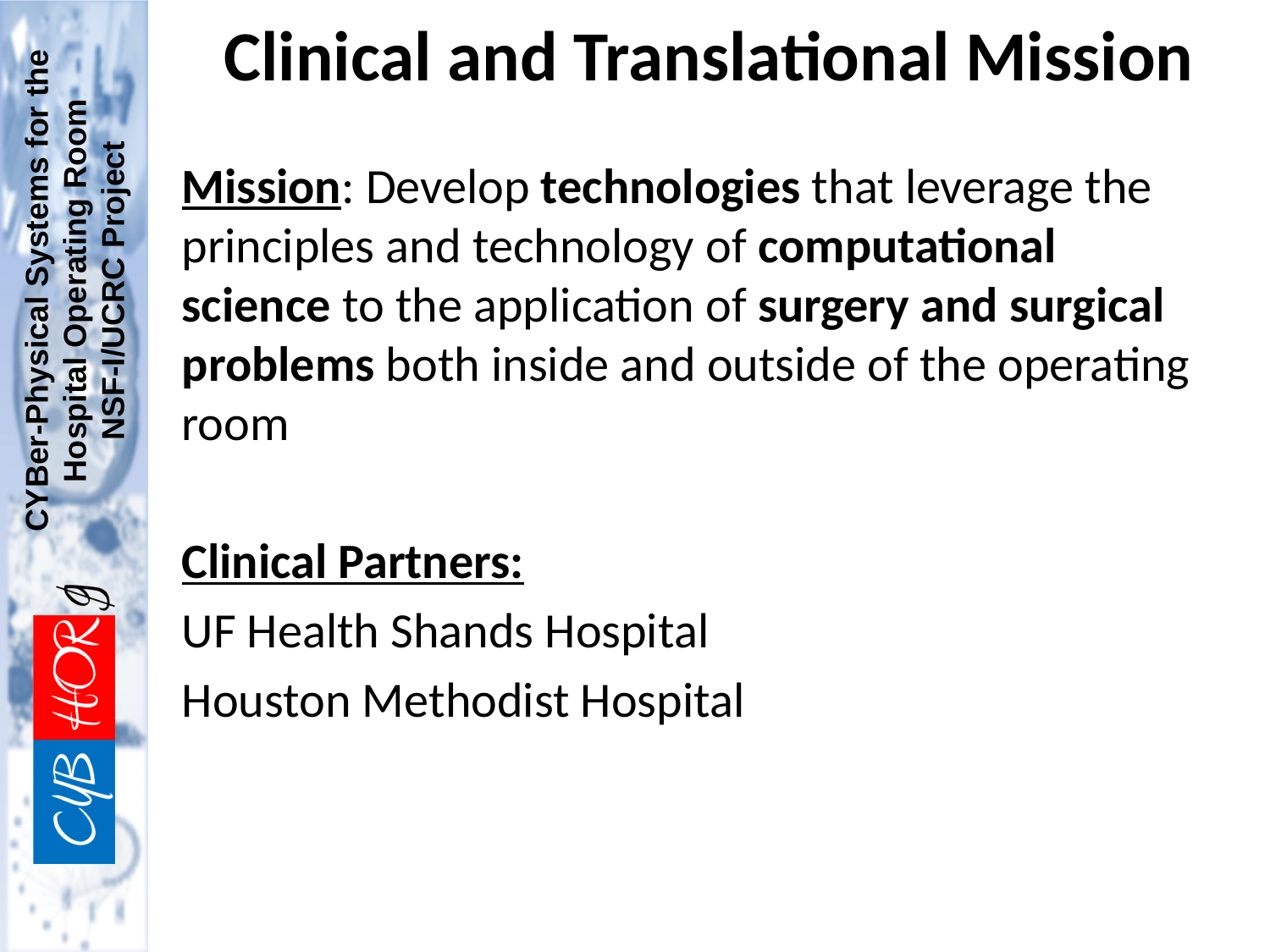

Clinical and Translational Mission
Mission: Develop technologies that leverage the principles and technology of computational science to the application of surgery and surgical problems both inside and outside of the operating room

Clinical Partners:
UF Health Shands Hospital
Houston Methodist Hospital